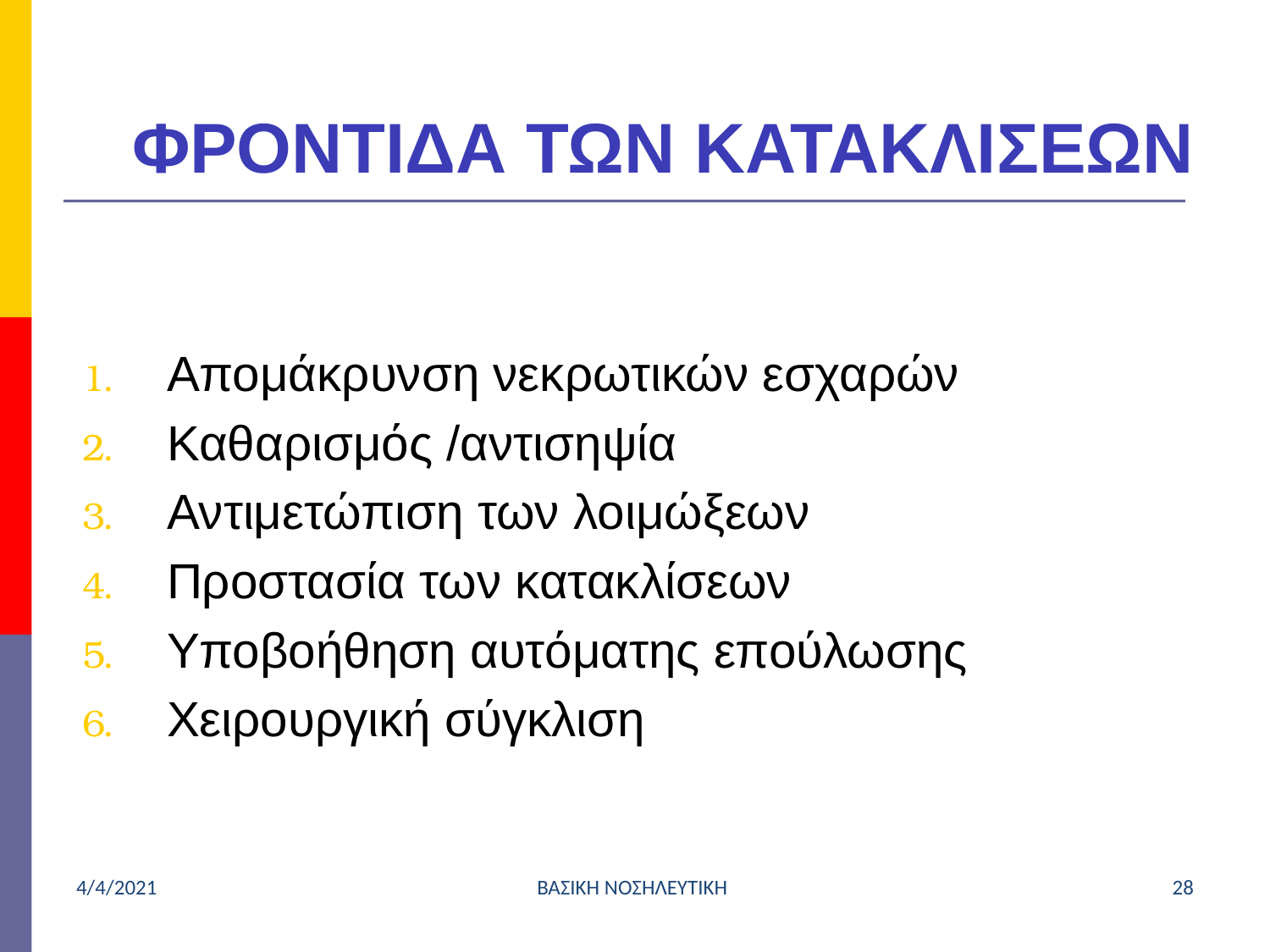

ΦΡΟΝΤΙΔΑ ΤΩΝ ΚΑΤΑΚΛΙΣΕΩΝ
Απομάκρυνση νεκρωτικών εσχαρών
Καθαρισμός /αντισηψία
Αντιμετώπιση των λοιμώξεων
Προστασία των κατακλίσεων
Υποβοήθηση αυτόματης επούλωσης
Χειρουργική σύγκλιση
4/4/2021
ΒΑΣΙΚΗ ΝΟΣΗΛΕΥΤΙΚΗ
28